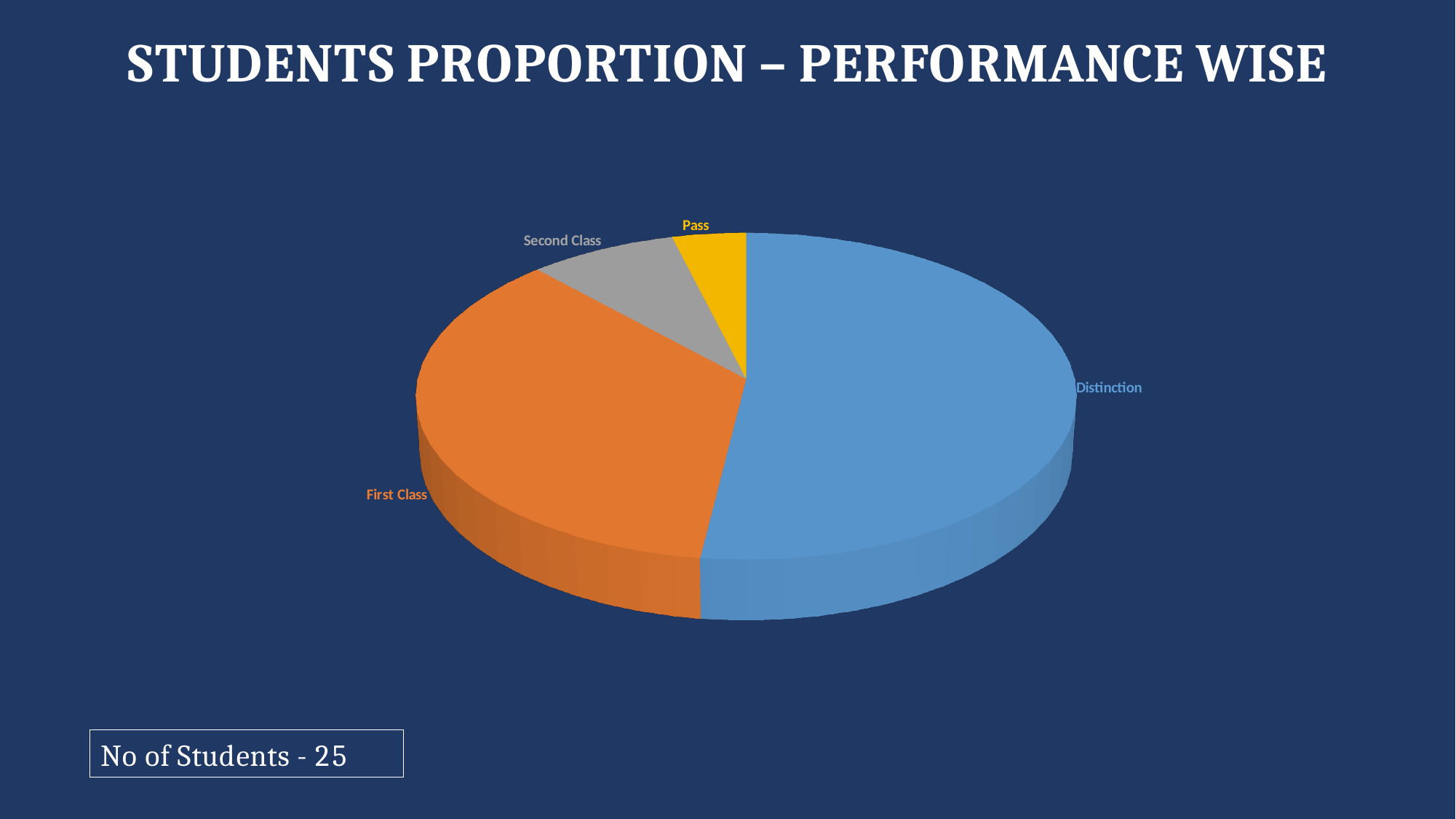

STUDENTS PROPORTION – PERFORMANCE WISE

[unsupported chart]

No of Students - 25